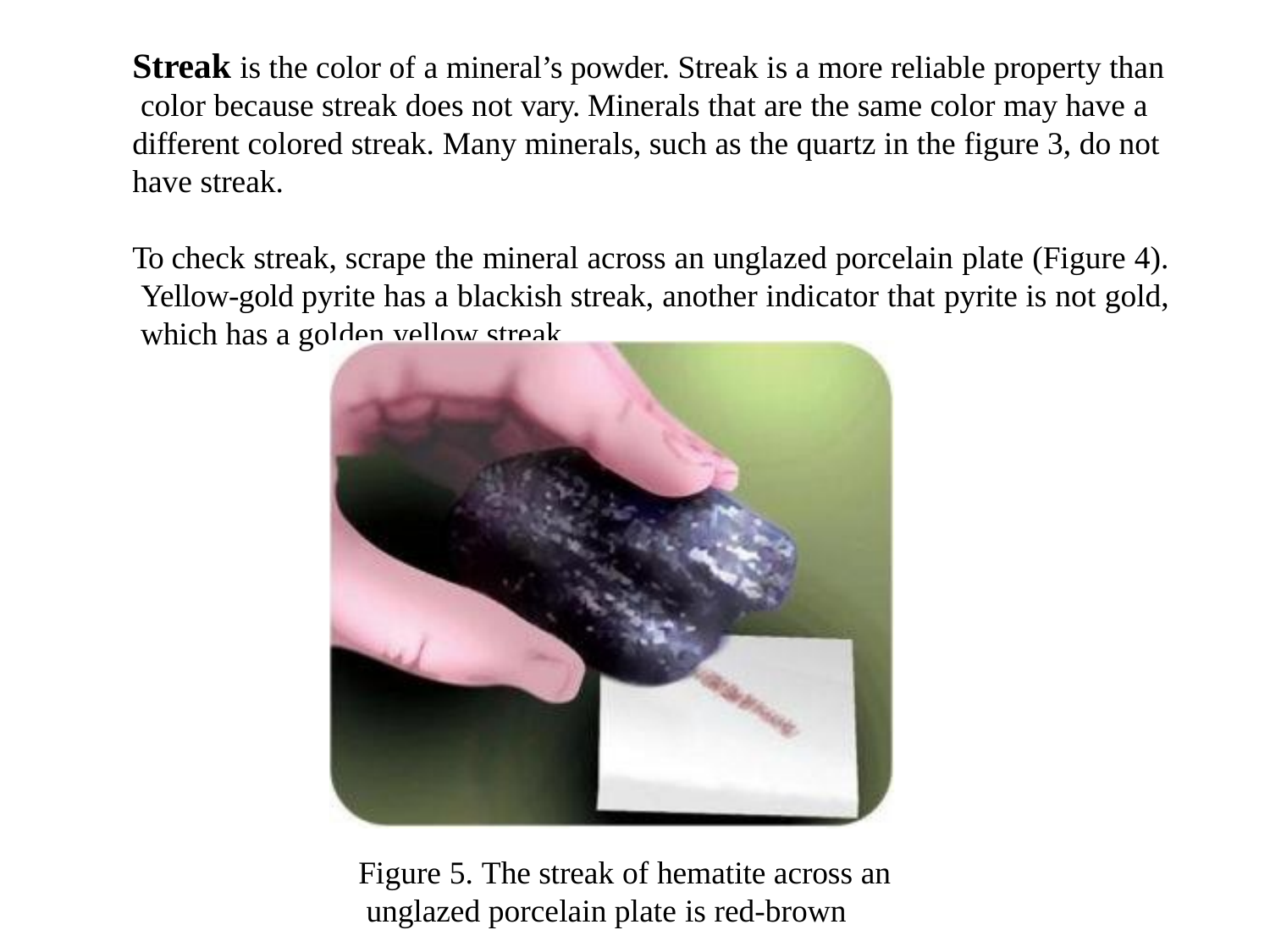

# Streak is the color of a mineral’s powder. Streak is a more reliable property than  color because streak does not vary. Minerals that are the same color may have a  different colored streak. Many minerals, such as the quartz in the figure 3, do not  have streak.
To check streak, scrape the mineral across an unglazed porcelain plate (Figure 4).  Yellow-gold pyrite has a blackish streak, another indicator that pyrite is not gold,  which has a golden yellow streak.

Figure 5. The streak of hematite across an  unglazed porcelain plate is red-brown